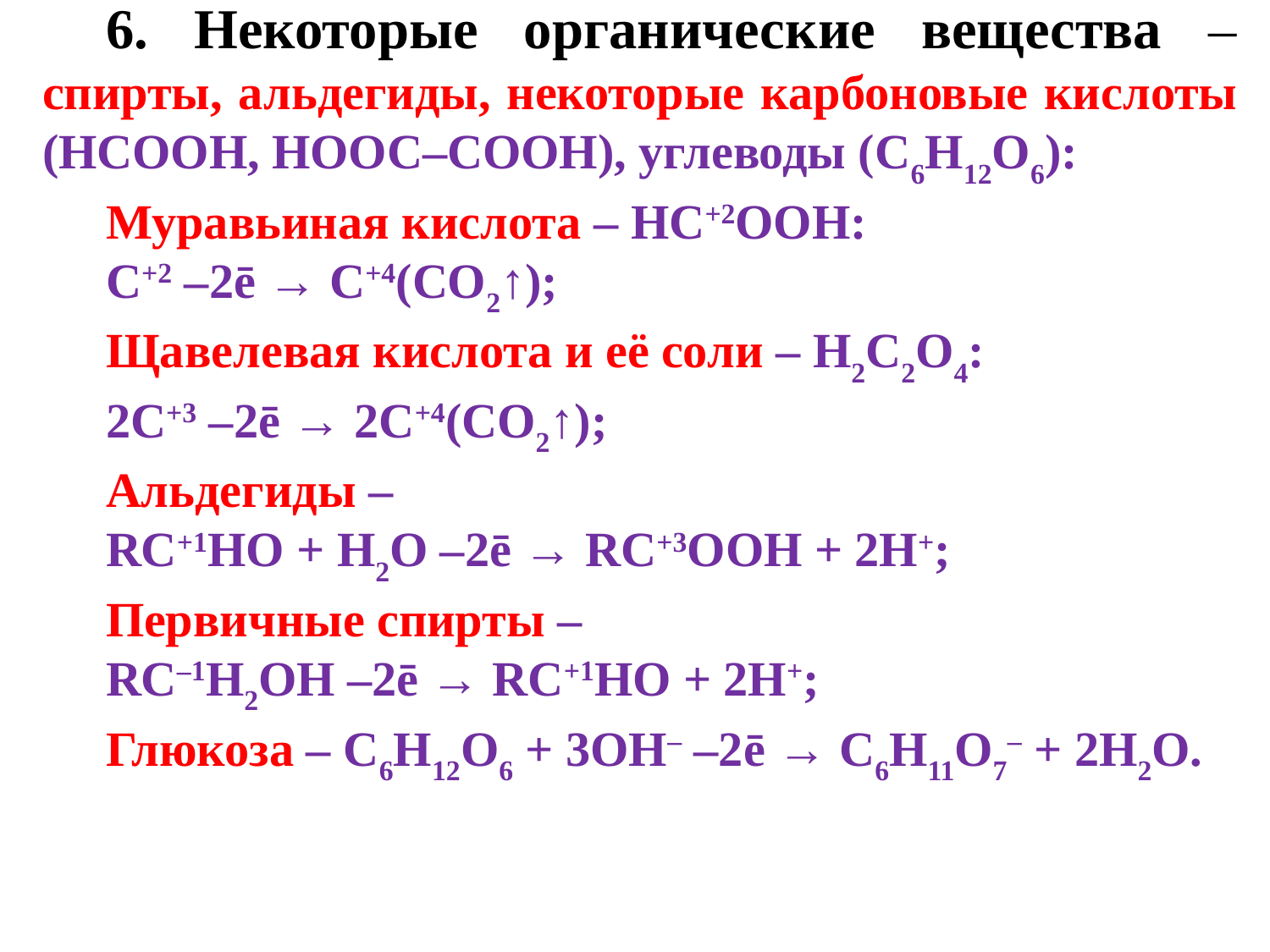

6. Некоторые органические вещества ‒ спирты, альдегиды, некоторые карбоновые кислоты (НСООН, HOOC–COOН), углеводы (C6H12О6):
Муравьиная кислота – HC+2OOH:
C+2 –2ē → C+4(CO2↑);
Щавелевая кислота и её соли – H2C2O4:
2C+3 –2ē → 2C+4(CO2↑);
Альдегиды –
RC+1HO + H2O –2ē → RC+3OOH + 2H+;
Первичные спирты –
RC–1H2OH –2ē → RC+1HO + 2H+;
Глюкоза – C6H12O6 + 3OH– –2ē → C6H11O7– + 2H2O.